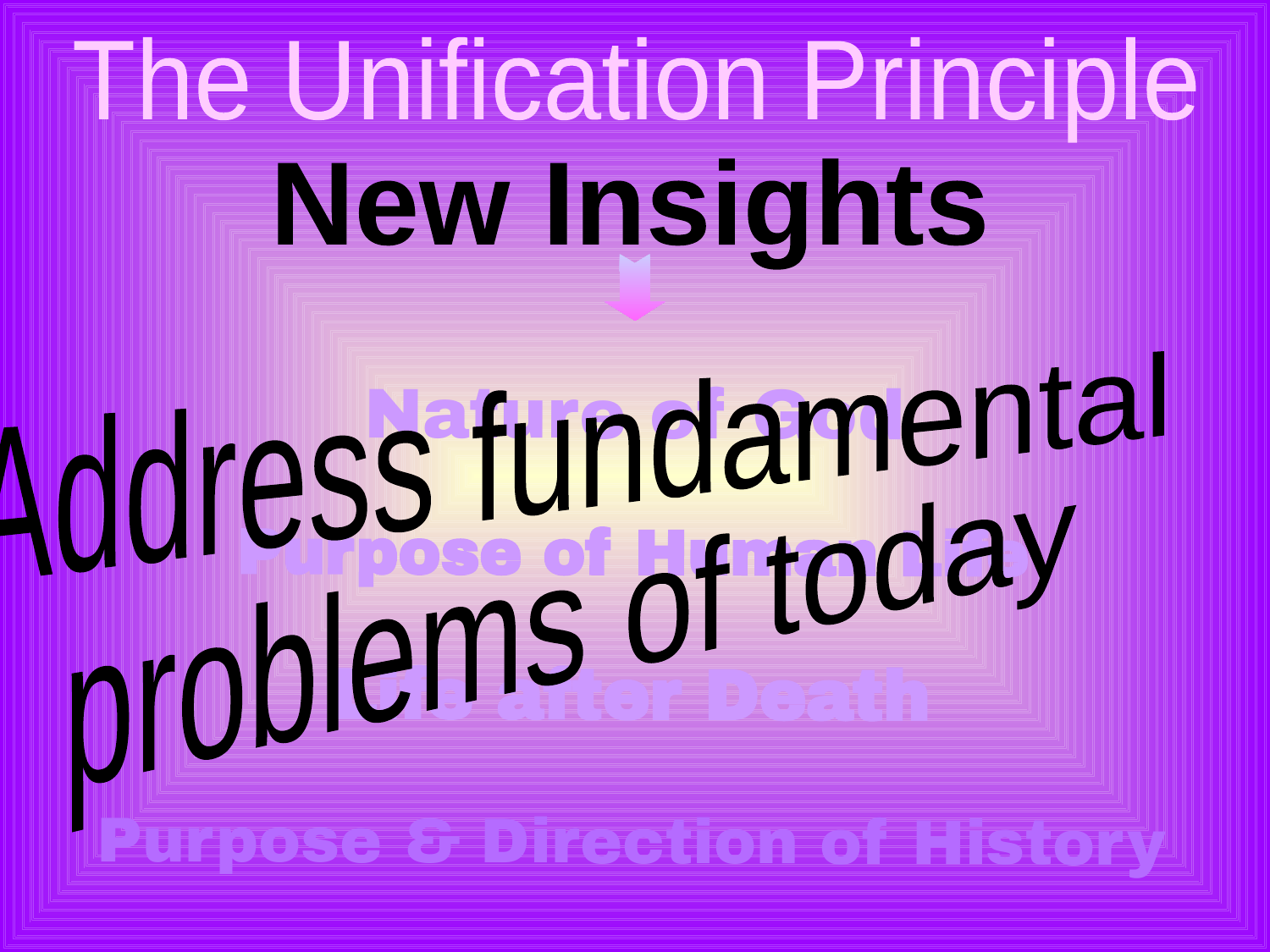

The Unification Principle
New Insights

Nature of God
Address fundamental
problems of today
Purpose of Human Life
Life after Death
Purpose & Direction of History